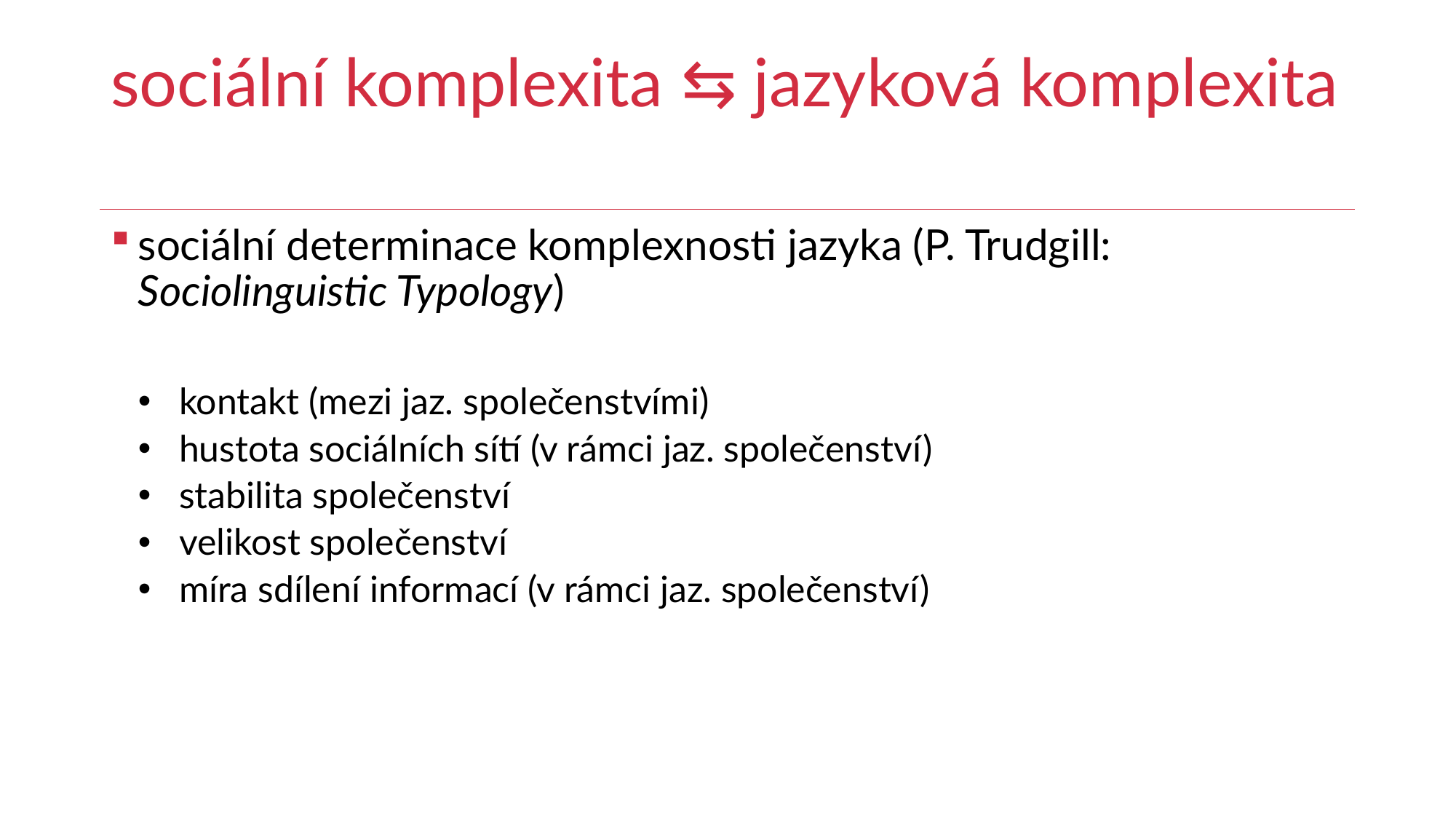

# sociální komplexita ⇆ jazyková komplexita
sociální determinace komplexnosti jazyka (P. Trudgill: Sociolinguistic Typology)

kontakt (mezi jaz. společenstvími)
hustota sociálních sítí (v rámci jaz. společenství)
stabilita společenství
velikost společenství
míra sdílení informací (v rámci jaz. společenství)